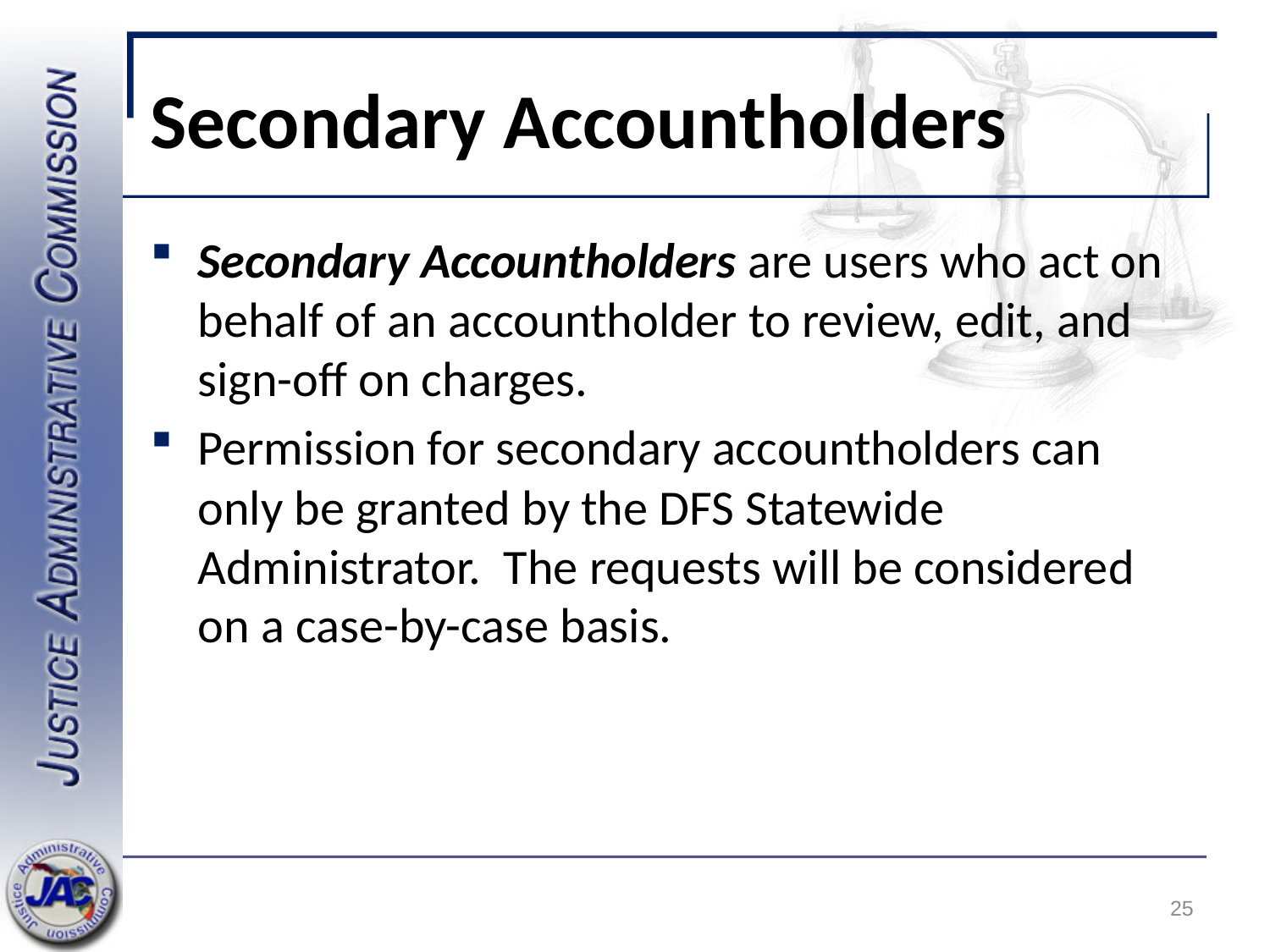

# Secondary Accountholders
Secondary Accountholders are users who act on behalf of an accountholder to review, edit, and sign-off on charges.
Permission for secondary accountholders can only be granted by the DFS Statewide Administrator.  The requests will be considered on a case-by-case basis.
25